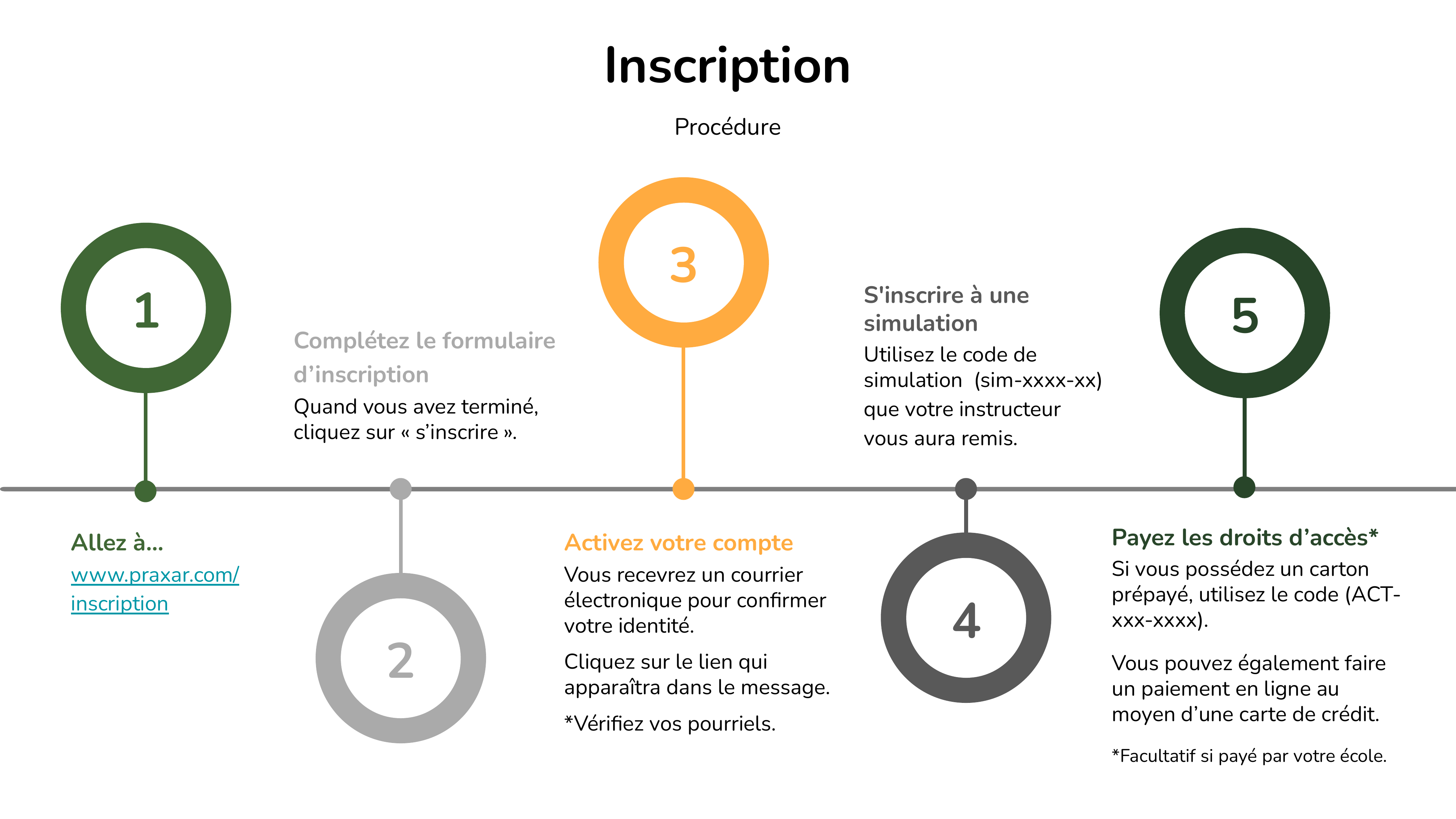

Inscription
Procédure

3

1
5
S'inscrire à une simulation
Complétez le formulaire d’inscription
Utilisez le code de simulation  (sim-xxxx-xx)
que votre instructeur
vous aura remis.

Quand vous avez terminé, cliquez sur « s’inscrire ».

Payez les droits d’accès*
Allez à…

Activez votre compte

Si vous possédez un carton prépayé, utilisez le code (ACT-xxx-xxxx).

Vous pouvez également faire un paiement en ligne au moyen d’une carte de crédit.

*Facultatif si payé par votre école.
Vous recevrez un courrier électronique pour confirmer votre identité.

Cliquez sur le lien qui apparaîtra dans le message.

*Vérifiez vos pourriels.
www.praxar.com/
inscription
4

2